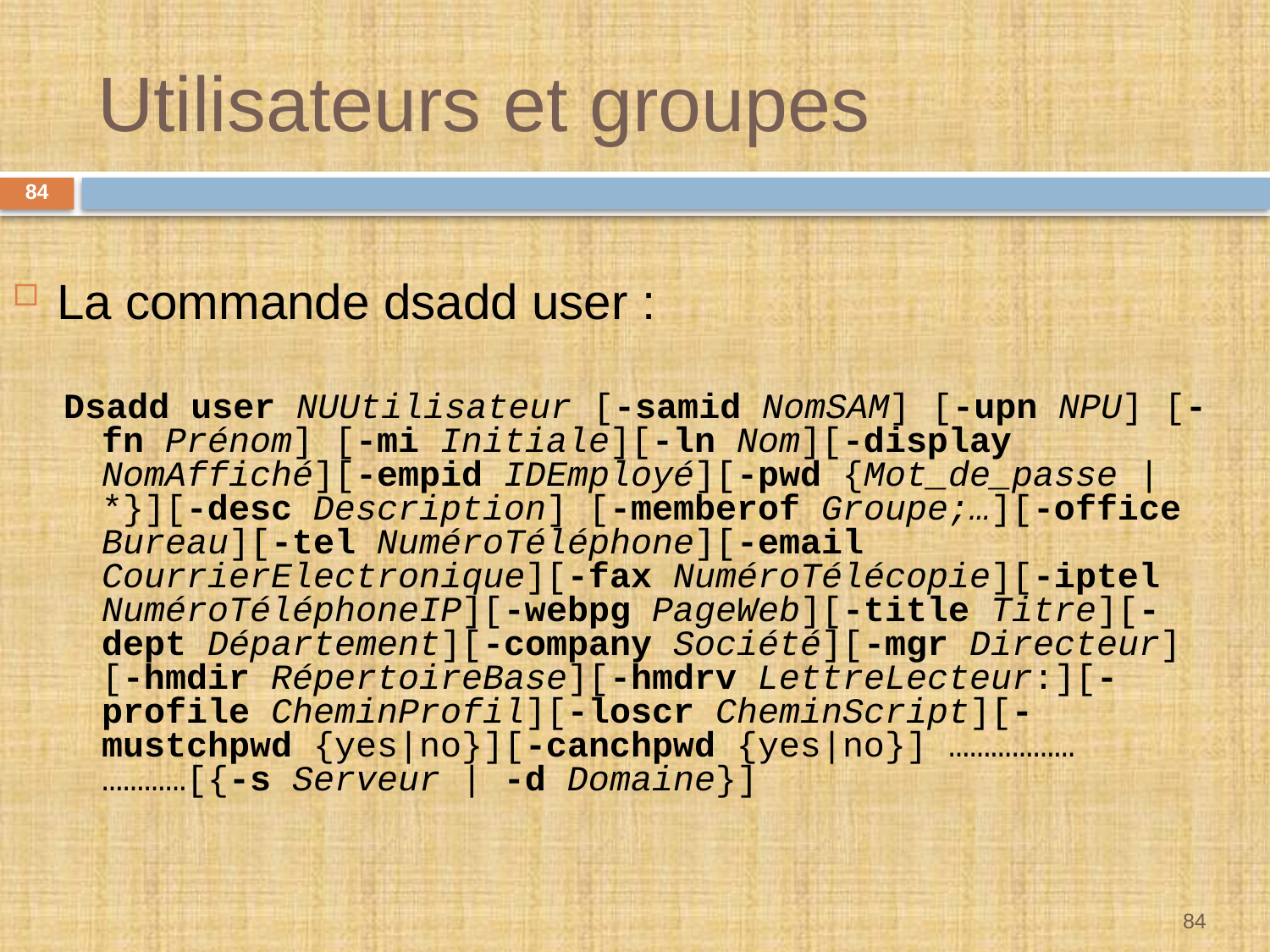

# Utilisateurs et groupes
84
La commande dsadd user :

Dsadd user NUUtilisateur [-samid NomSAM] [-upn NPU] [-fn Prénom] [-mi Initiale][-ln Nom][-display NomAffiché][-empid IDEmployé][-pwd {Mot_de_passe | *}][-desc Description] [-memberof Groupe;…][-office Bureau][-tel NuméroTéléphone][-email CourrierElectronique][-fax NuméroTélécopie][-iptel NuméroTéléphoneIP][-webpg PageWeb][-title Titre][-dept Département][-company Société][-mgr Directeur][-hmdir RépertoireBase][-hmdrv LettreLecteur:][-profile CheminProfil][-loscr CheminScript][-mustchpwd {yes|no}][-canchpwd {yes|no}] ………………
…………[{-s Serveur | -d Domaine}]
84